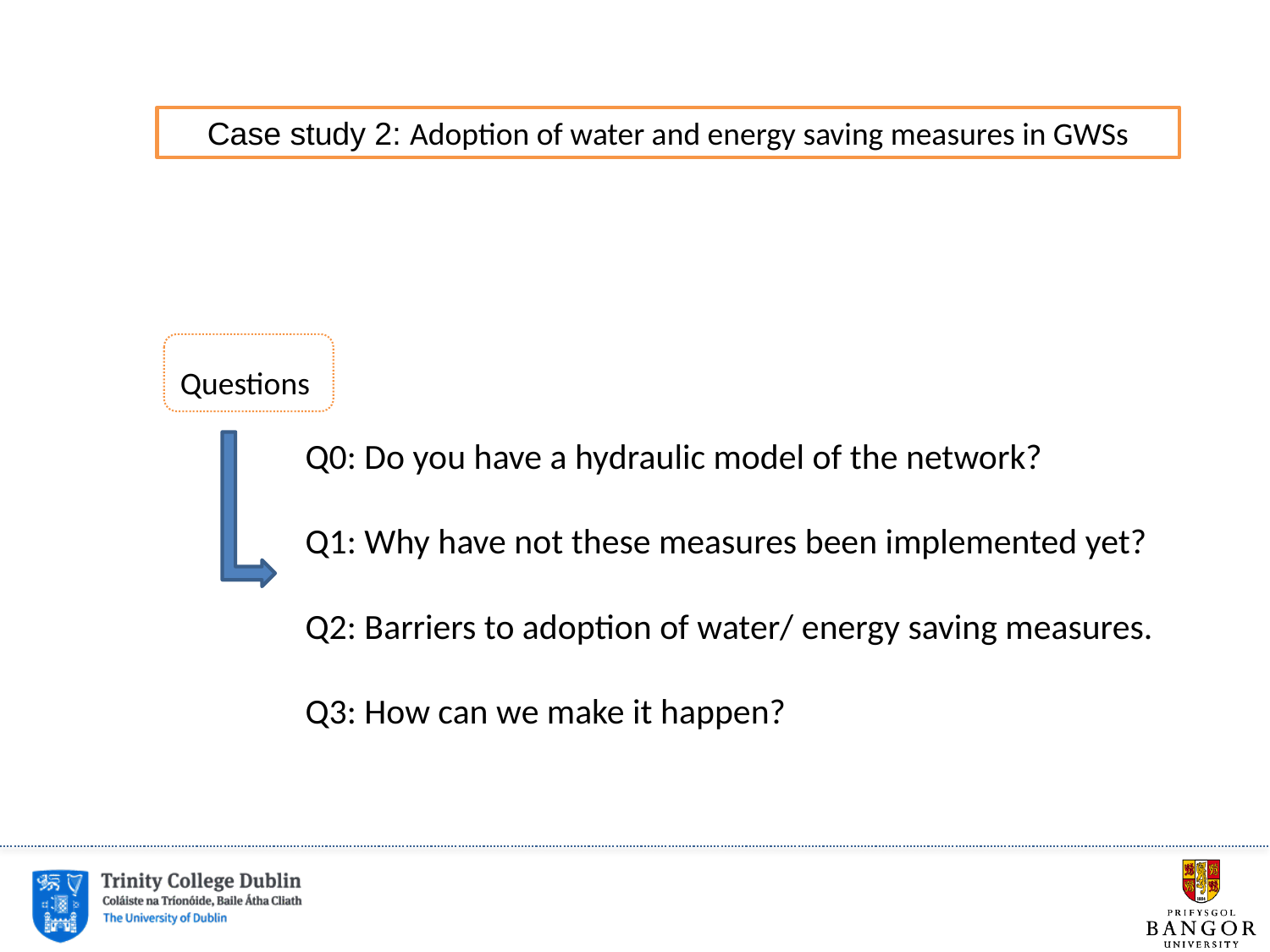

Case study 2: Adoption of water and energy saving measures in GWSs

Questions
Q0: Do you have a hydraulic model of the network?

Q1: Why have not these measures been implemented yet?

Q2: Barriers to adoption of water/ energy saving measures.

Q3: How can we make it happen?